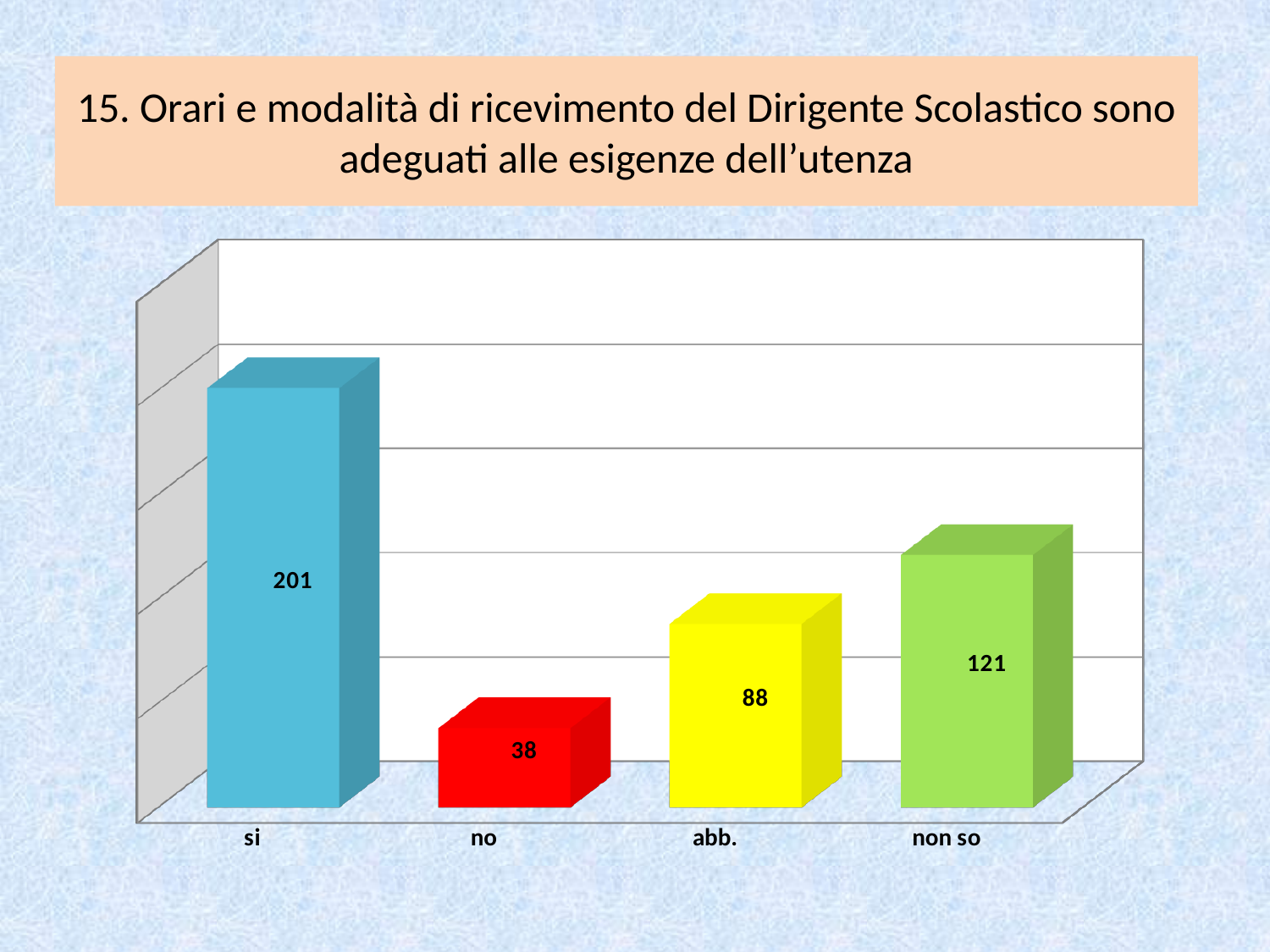

# 15. Orari e modalità di ricevimento del Dirigente Scolastico sono adeguati alle esigenze dell’utenza

[unsupported chart]